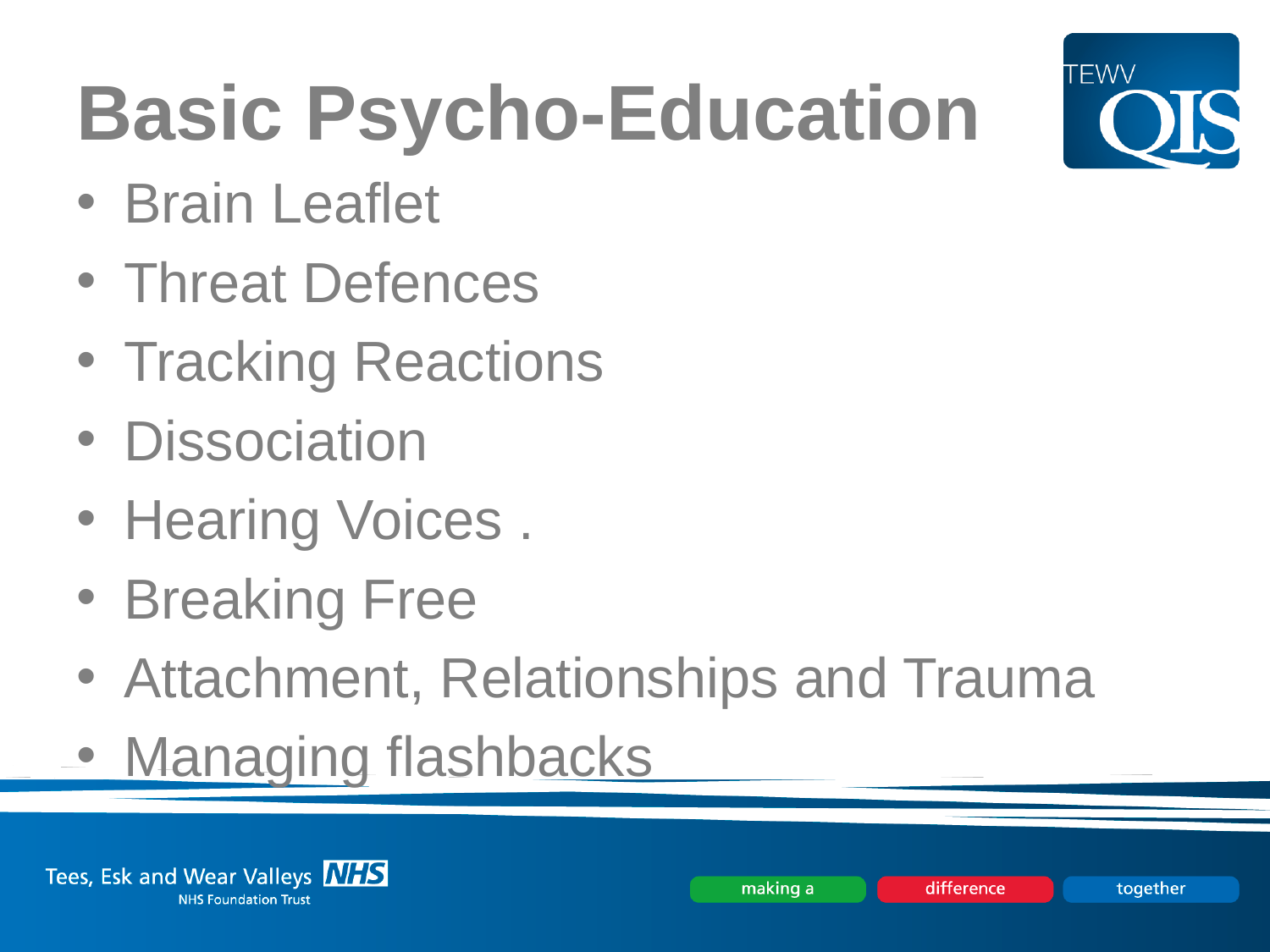

Basic Psycho-Education
Brain Leaflet
Threat Defences
Tracking Reactions
Dissociation
Hearing Voices .
Breaking Free
Attachment, Relationships and Trauma
Managing flashbacks